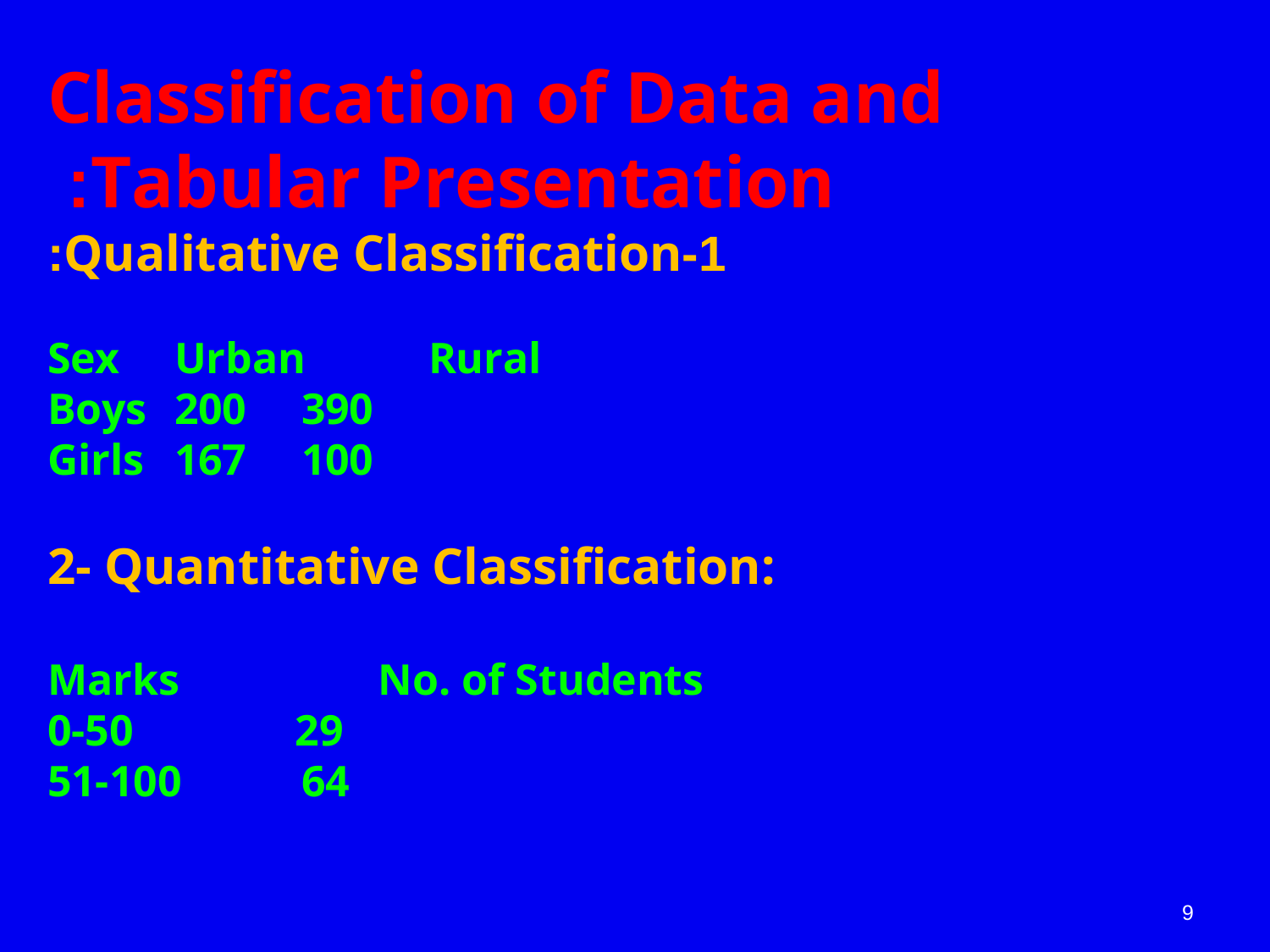

Classification of Data and Tabular Presentation:
1-Qualitative Classification:

Sex	Urban	Rural
Boys	200	390
Girls	167	100

2- Quantitative Classification:

Marks	       No. of Students
0-50	           29
51-100	64

9